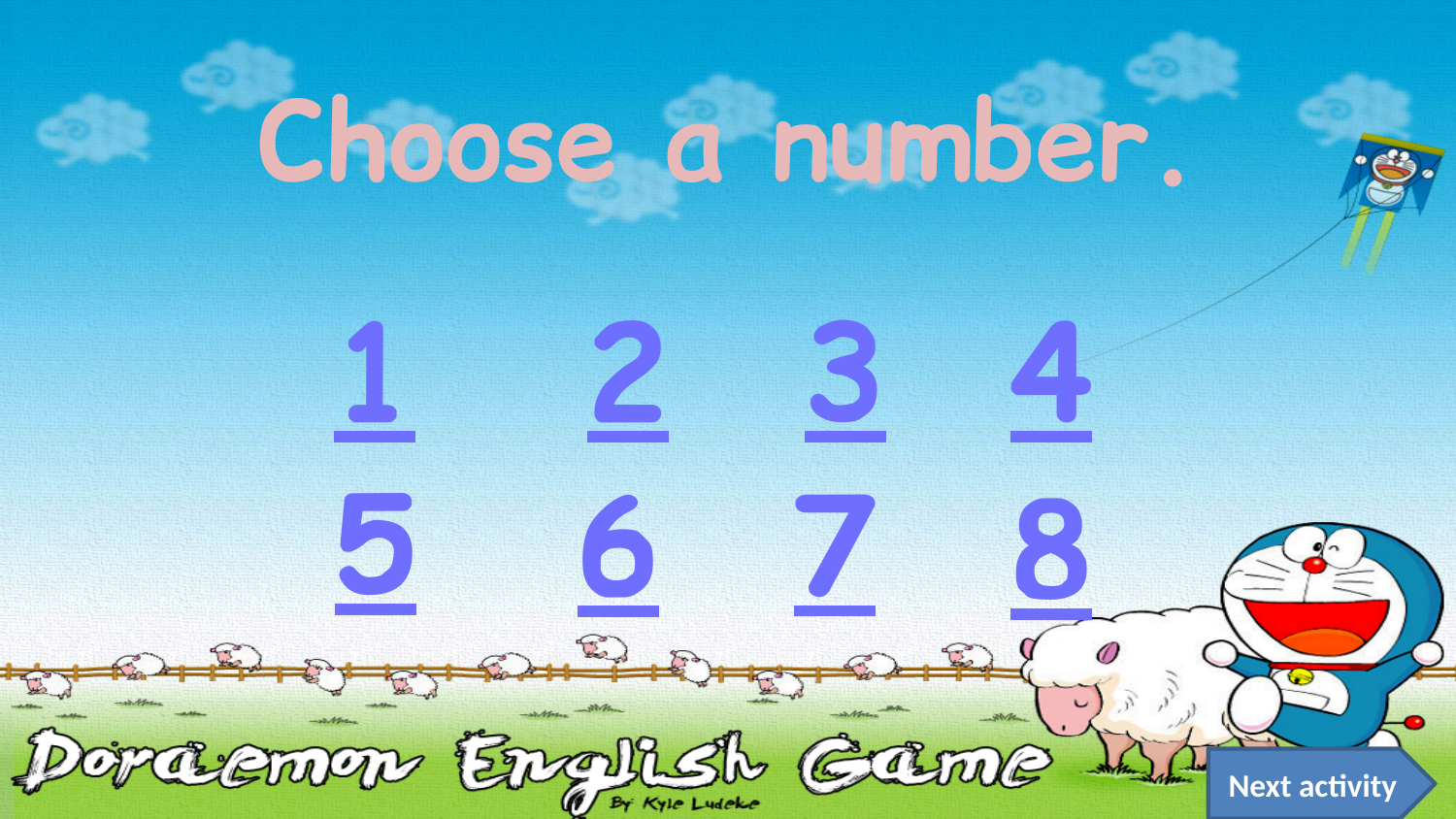

Choose a number.
1
2
3
4
5
7
6
8
Next activity